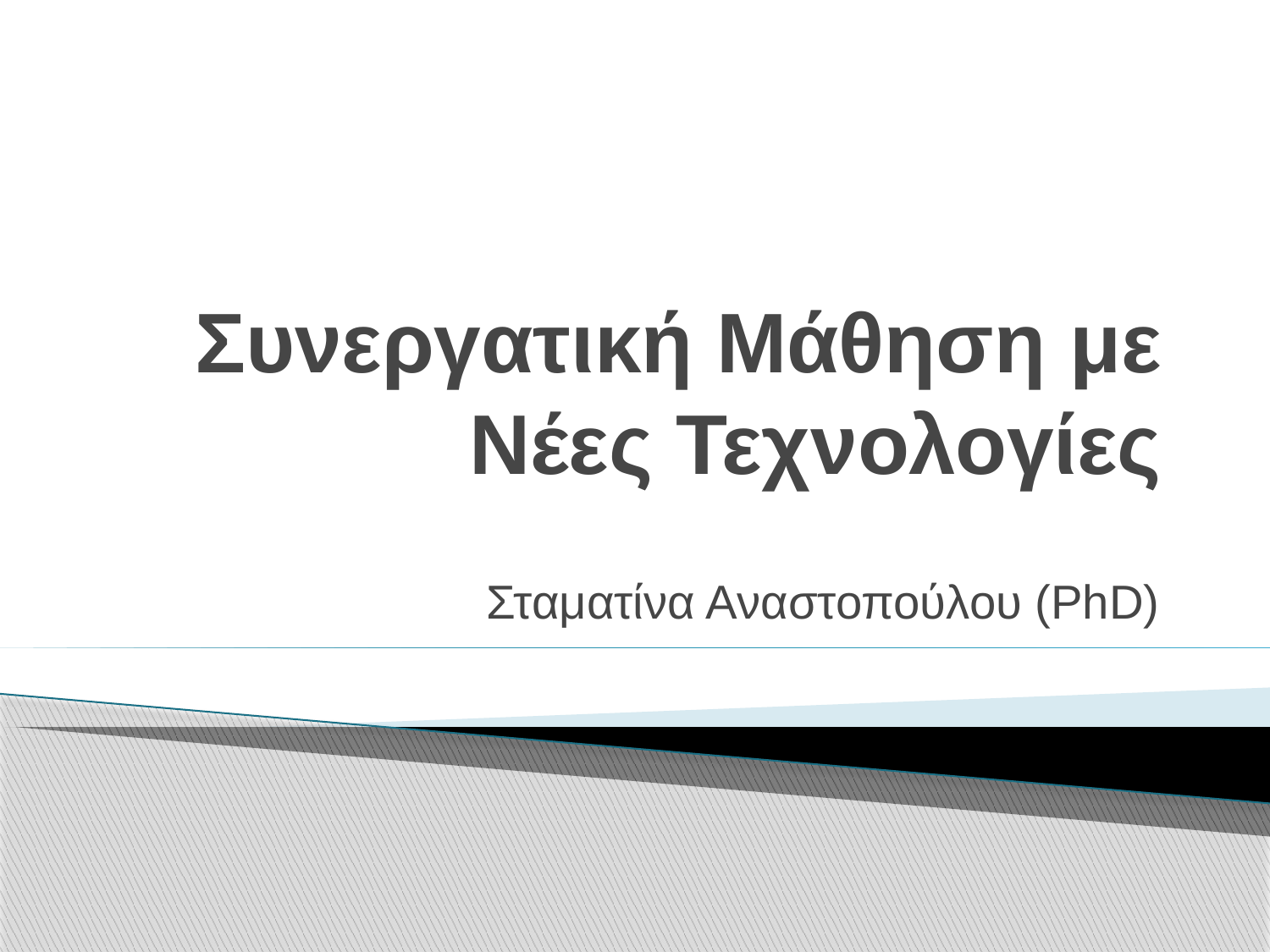

# Συνεργατική Μάθηση με Νέες Τεχνολογίες

Σταματίνα Αναστοπούλου (PhD)